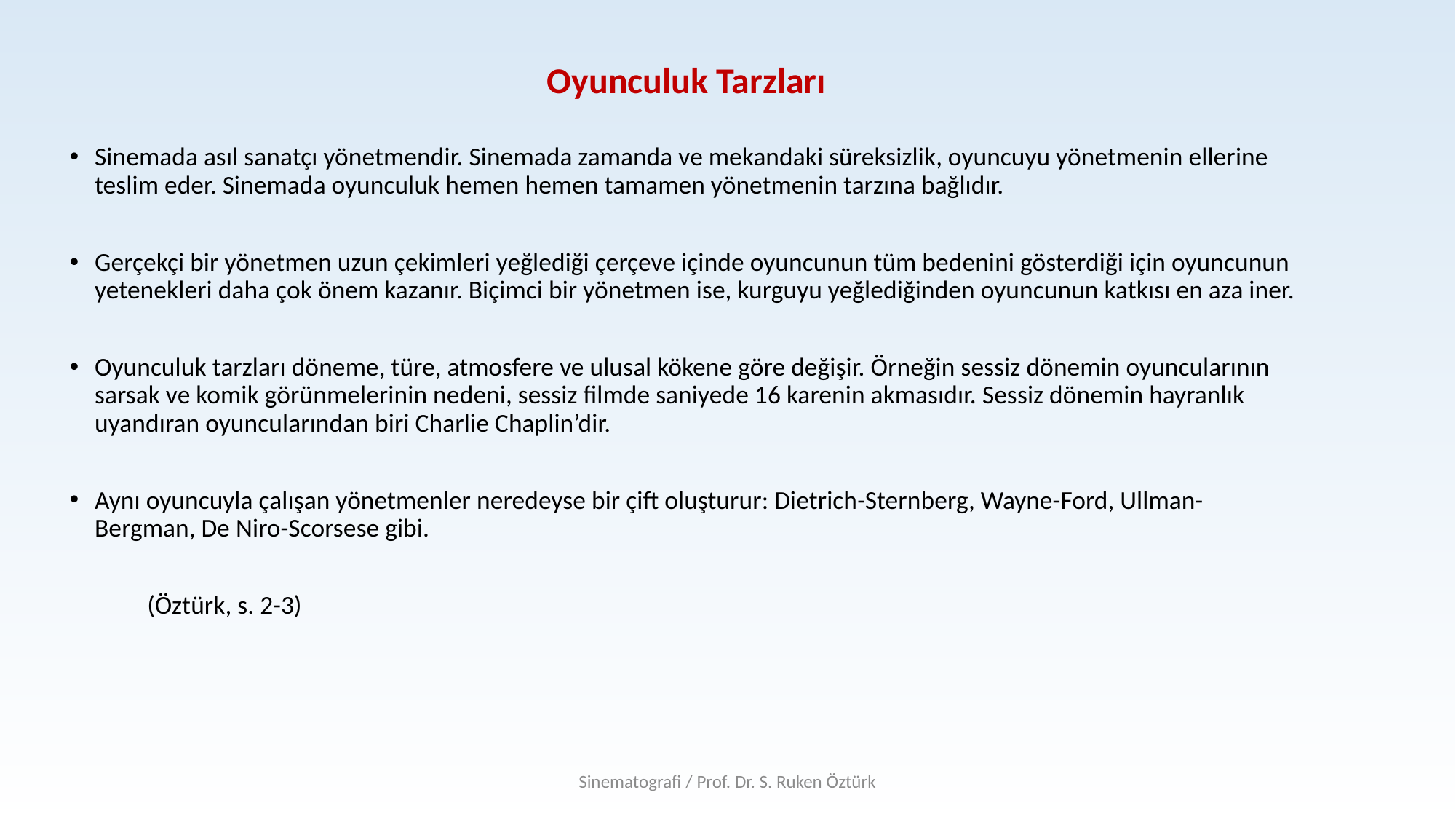

# Oyunculuk Tarzları
Sinemada asıl sanatçı yönetmendir. Sinemada zamanda ve mekandaki süreksizlik, oyuncuyu yönetmenin ellerine teslim eder. Sinemada oyunculuk hemen hemen tamamen yönetmenin tarzına bağlıdır.

Gerçekçi bir yönetmen uzun çekimleri yeğlediği çerçeve içinde oyuncunun tüm bedenini gösterdiği için oyuncunun yetenekleri daha çok önem kazanır. Biçimci bir yönetmen ise, kurguyu yeğlediğinden oyuncunun katkısı en aza iner.

Oyunculuk tarzları döneme, türe, atmosfere ve ulusal kökene göre değişir. Örneğin sessiz dönemin oyuncularının sarsak ve komik görünmelerinin nedeni, sessiz filmde saniyede 16 karenin akmasıdır. Sessiz dönemin hayranlık uyandıran oyuncularından biri Charlie Chaplin’dir.

Aynı oyuncuyla çalışan yönetmenler neredeyse bir çift oluşturur: Dietrich-Sternberg, Wayne-Ford, Ullman-Bergman, De Niro-Scorsese gibi.

									(Öztürk, s. 2-3)

Sinematografi / Prof. Dr. S. Ruken Öztürk